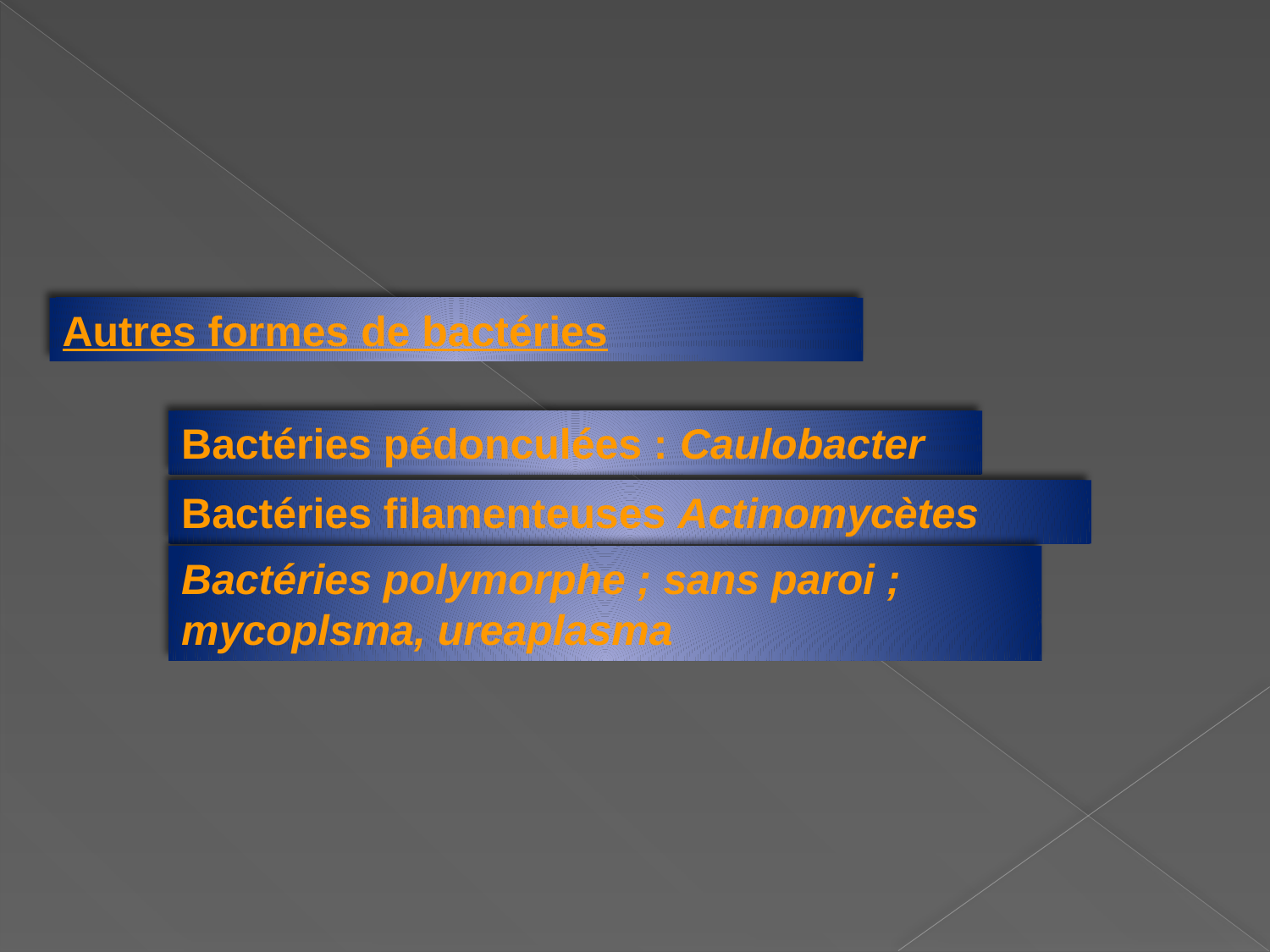

Autres formes de bactéries
Bactéries pédonculées : Caulobacter
Bactéries filamenteuses Actinomycètes
Bactéries polymorphe ; sans paroi ; mycoplsma, ureaplasma